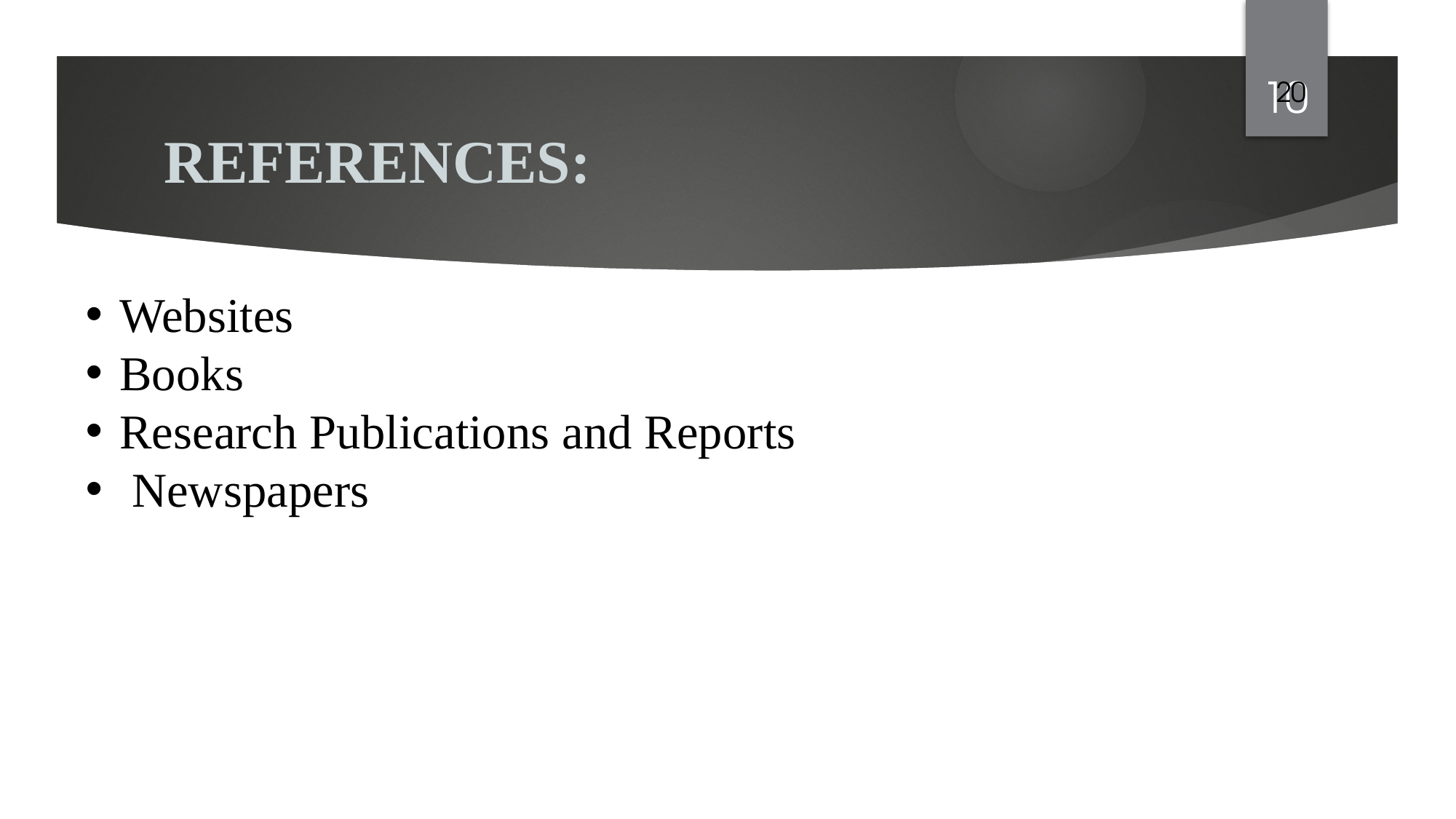

10
20
# REFERENCES:
Websites
Books
Research Publications and Reports
 Newspapers